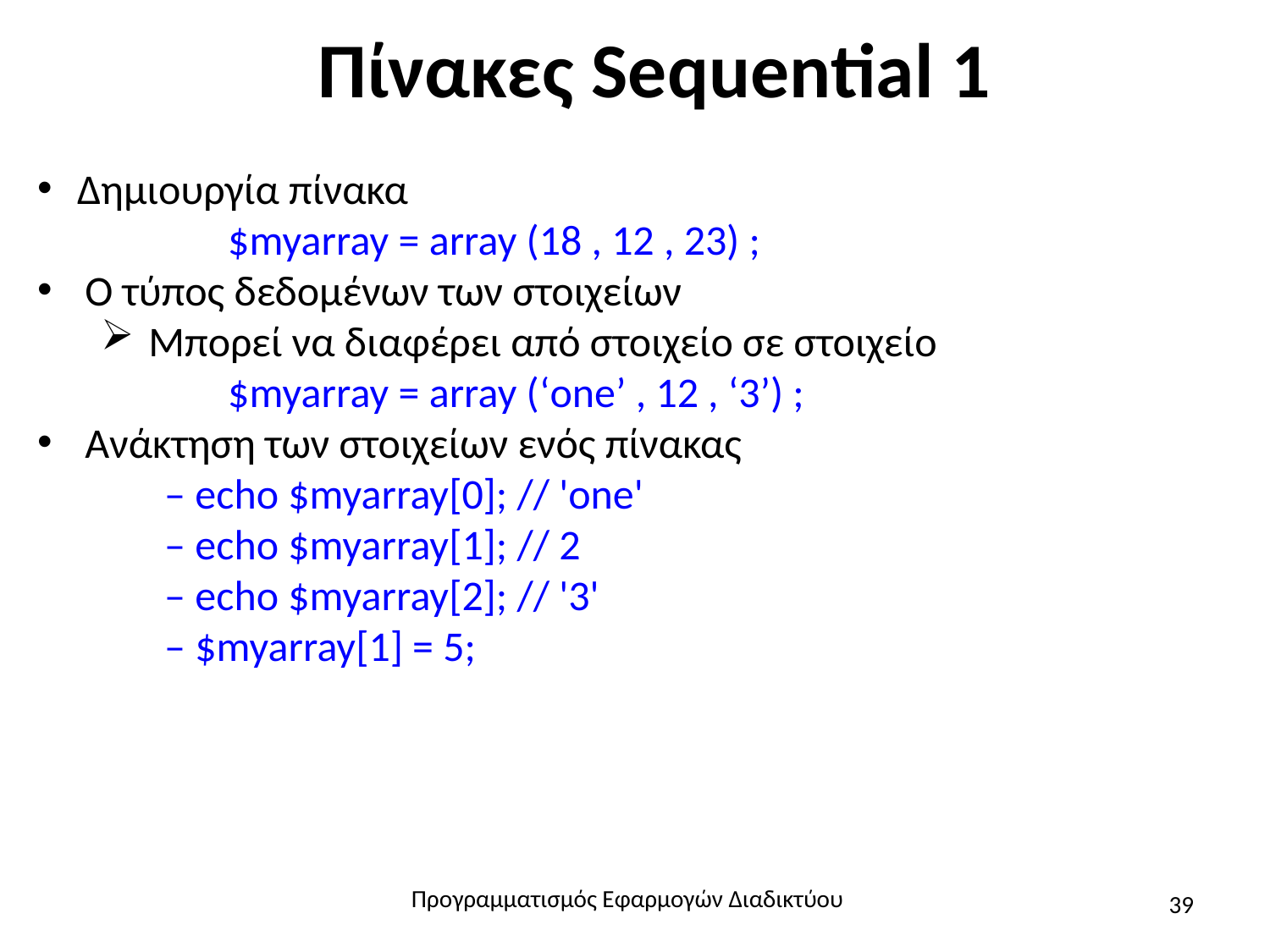

# Πίνακες Sequential 1
Δημιουργία πίνακα
	$myarray = array (18 , 12 , 23) ;
Ο τύπος δεδομένων των στοιχείων
Μπορεί να διαφέρει από στοιχείο σε στοιχείο
	$myarray = array (‘one’ , 12 , ‘3’) ;
Ανάκτηση των στοιχείων ενός πίνακας
– echo $myarray[0]; // 'one'
– echo $myarray[1]; // 2
– echo $myarray[2]; // '3'
– $myarray[1] = 5;
Προγραμματισμός Εφαρμογών Διαδικτύου
39